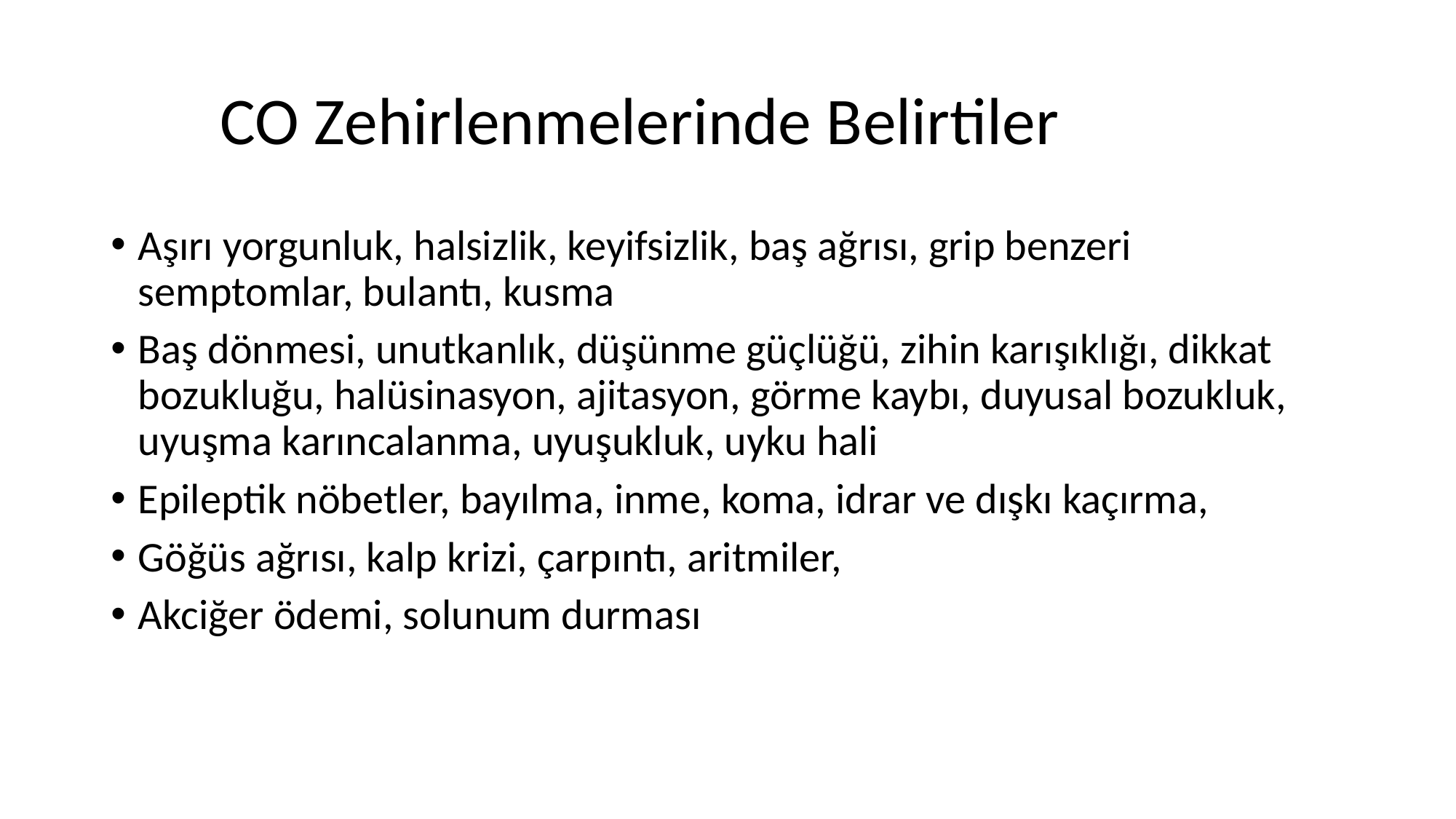

# CO Zehirlenmelerinde Belirtiler
Aşırı yorgunluk, halsizlik, keyifsizlik, baş ağrısı, grip benzeri semptomlar, bulantı, kusma
Baş dönmesi, unutkanlık, düşünme güçlüğü, zihin karışıklığı, dikkat bozukluğu, halüsinasyon, ajitasyon, görme kaybı, duyusal bozukluk, uyuşma karıncalanma, uyuşukluk, uyku hali
Epileptik nöbetler, bayılma, inme, koma, idrar ve dışkı kaçırma,
Göğüs ağrısı, kalp krizi, çarpıntı, aritmiler,
Akciğer ödemi, solunum durması